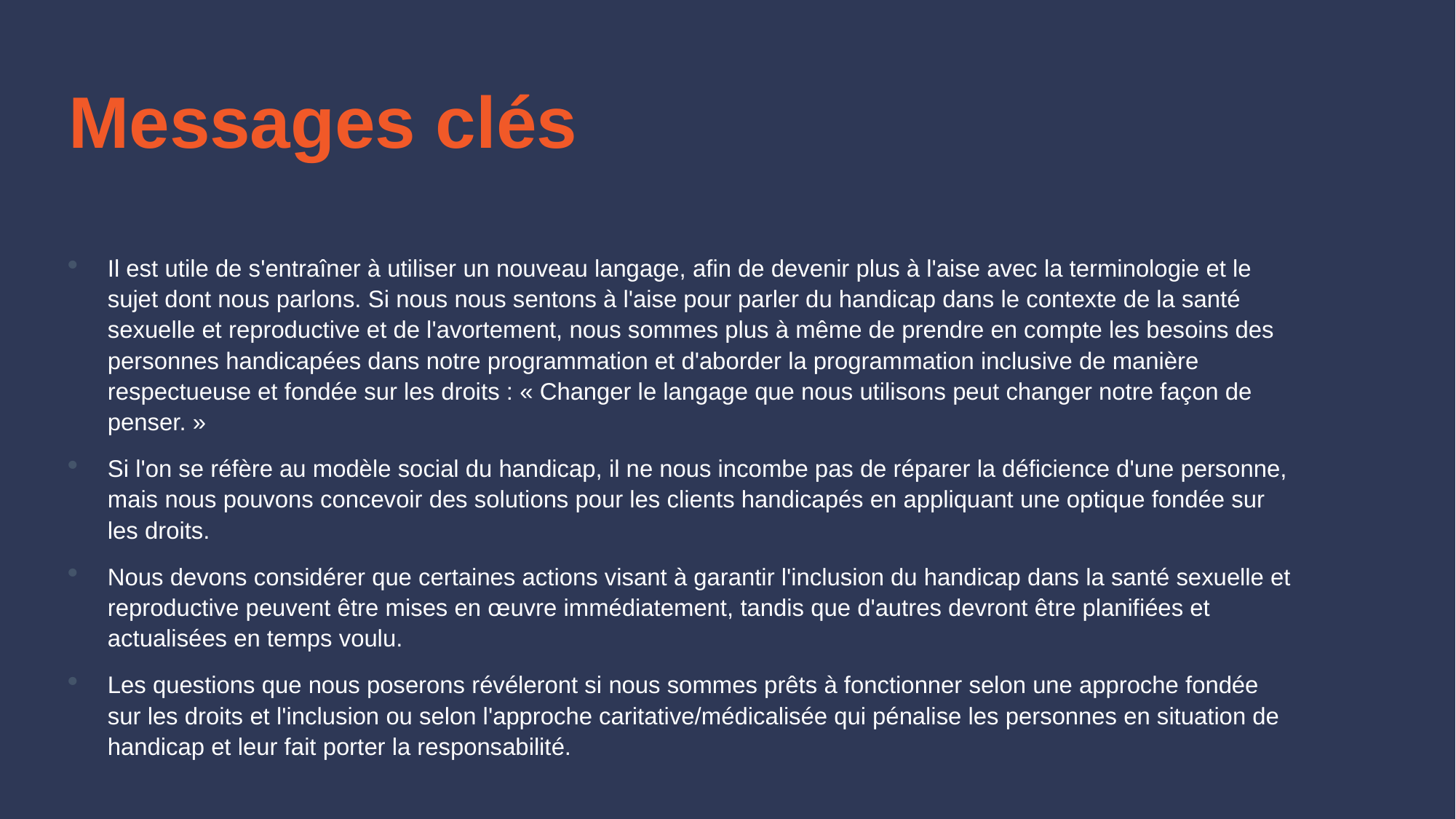

# Messages clés
Il est utile de s'entraîner à utiliser un nouveau langage, afin de devenir plus à l'aise avec la terminologie et le sujet dont nous parlons. Si nous nous sentons à l'aise pour parler du handicap dans le contexte de la santé sexuelle et reproductive et de l'avortement, nous sommes plus à même de prendre en compte les besoins des personnes handicapées dans notre programmation et d'aborder la programmation inclusive de manière respectueuse et fondée sur les droits : « Changer le langage que nous utilisons peut changer notre façon de penser. »
Si l'on se réfère au modèle social du handicap, il ne nous incombe pas de réparer la déficience d'une personne, mais nous pouvons concevoir des solutions pour les clients handicapés en appliquant une optique fondée sur les droits.
Nous devons considérer que certaines actions visant à garantir l'inclusion du handicap dans la santé sexuelle et reproductive peuvent être mises en œuvre immédiatement, tandis que d'autres devront être planifiées et actualisées en temps voulu.
Les questions que nous poserons révéleront si nous sommes prêts à fonctionner selon une approche fondée sur les droits et l'inclusion ou selon l'approche caritative/médicalisée qui pénalise les personnes en situation de handicap et leur fait porter la responsabilité.